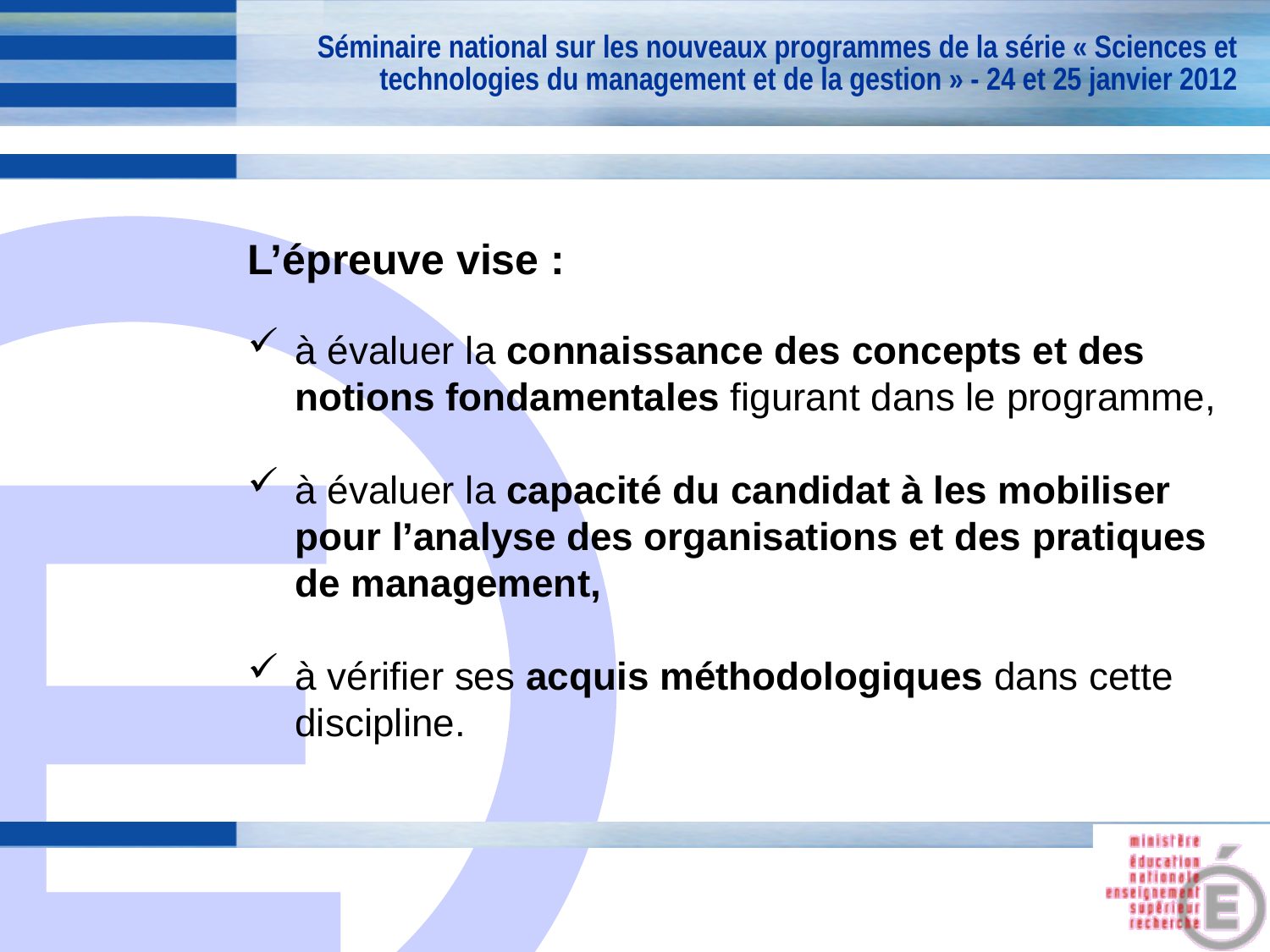

Séminaire national sur les nouveaux programmes de la série « Sciences et technologies du management et de la gestion » - 24 et 25 janvier 2012
L’épreuve vise :
à évaluer la connaissance des concepts et des notions fondamentales figurant dans le programme,

à évaluer la capacité du candidat à les mobiliser pour l’analyse des organisations et des pratiques de management,

à vérifier ses acquis méthodologiques dans cette discipline.